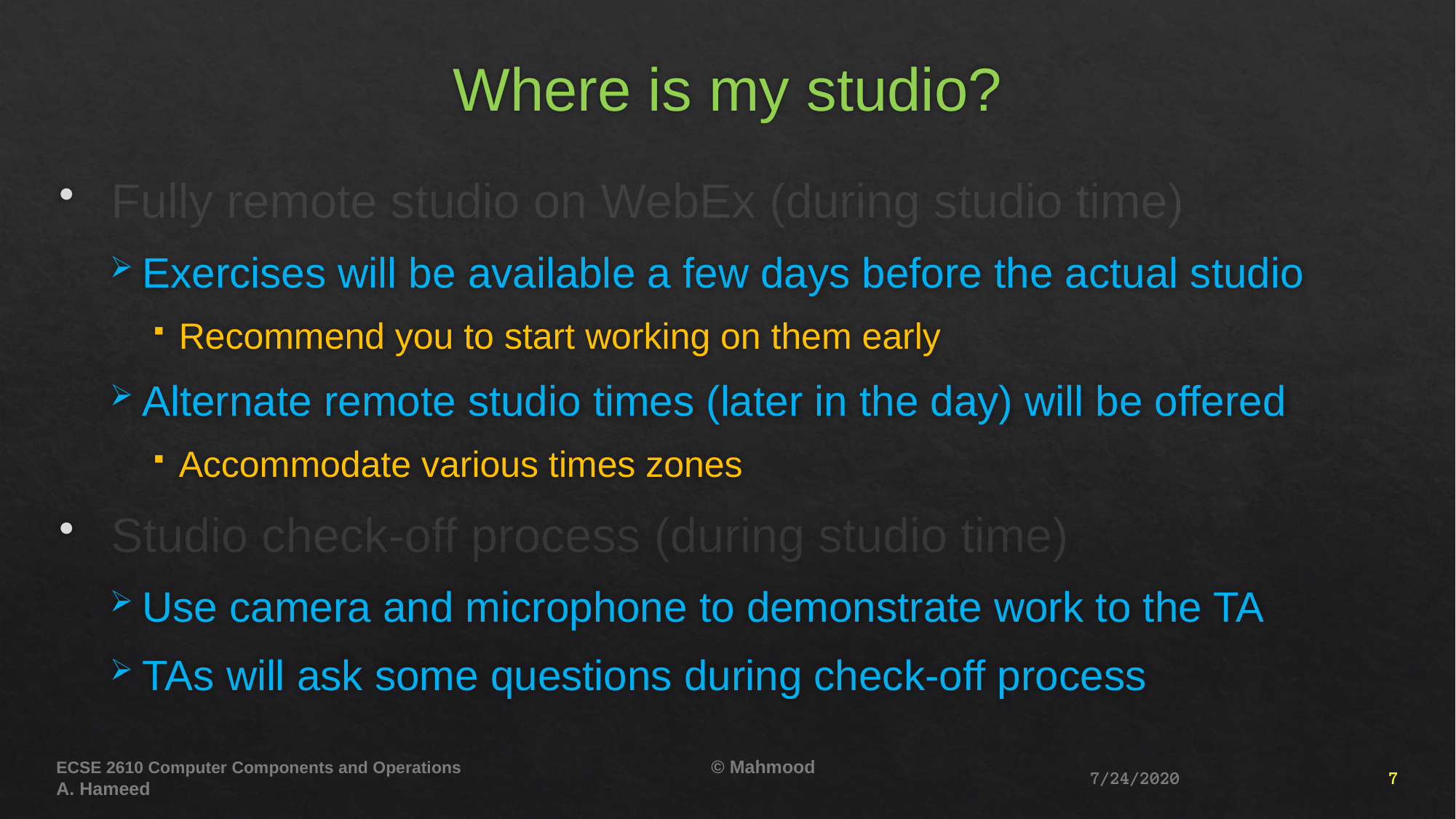

# Where is my studio?
 Fully remote studio on WebEx (during studio time)
Exercises will be available a few days before the actual studio
Recommend you to start working on them early
Alternate remote studio times (later in the day) will be offered
Accommodate various times zones
 Studio check-off process (during studio time)
Use camera and microphone to demonstrate work to the TA
TAs will ask some questions during check-off process

7
7/24/2020
ECSE 2610 Computer Components and Operations			© Mahmood A. Hameed